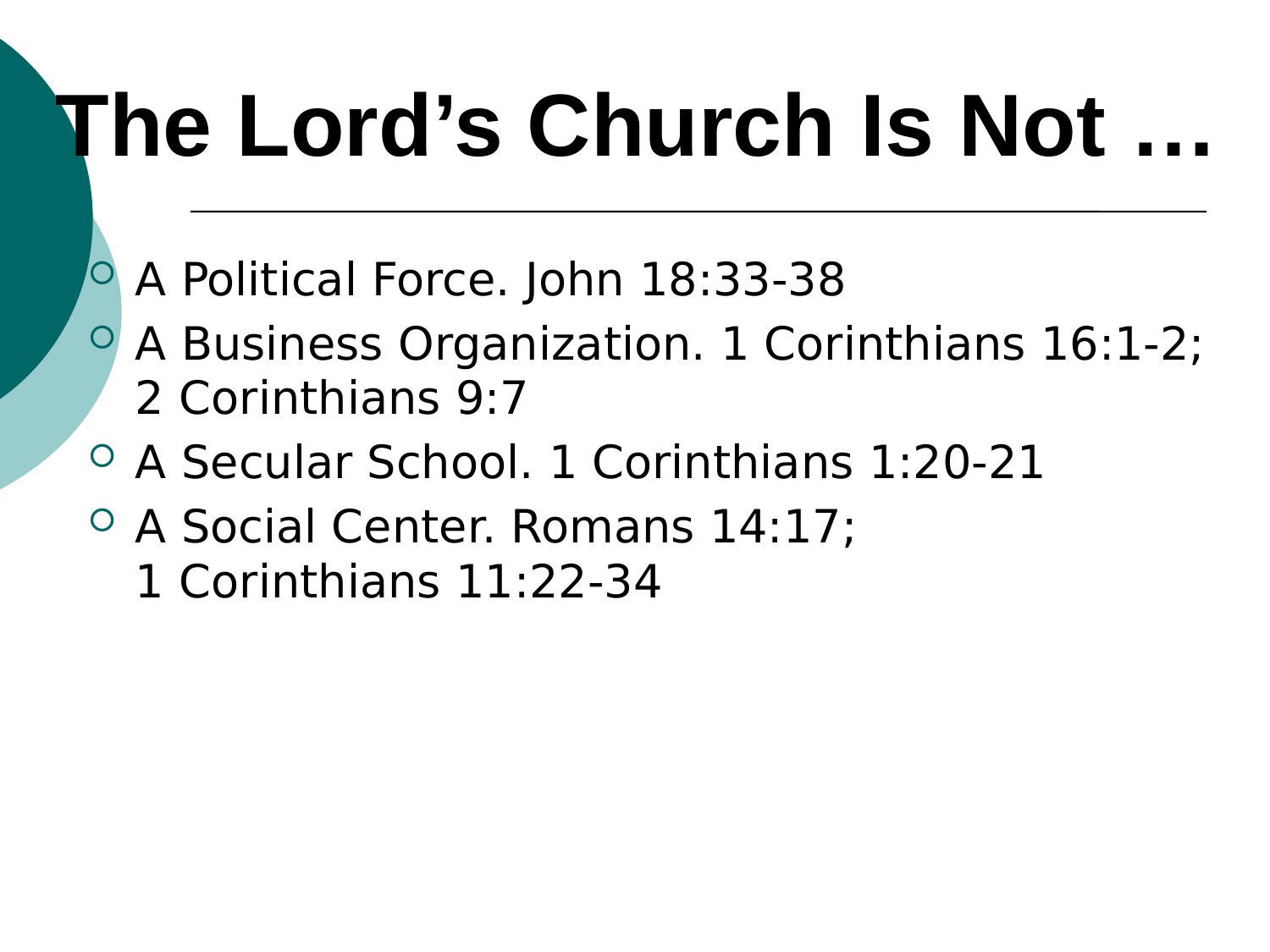

# The Lord’s Church Is Not …
A Political Force. John 18:33-38
A Business Organization. 1 Corinthians 16:1-2;
2 Corinthians 9:7
A Secular School. 1 Corinthians 1:20-21
A Social Center. Romans 14:17;
1 Corinthians 11:22-34